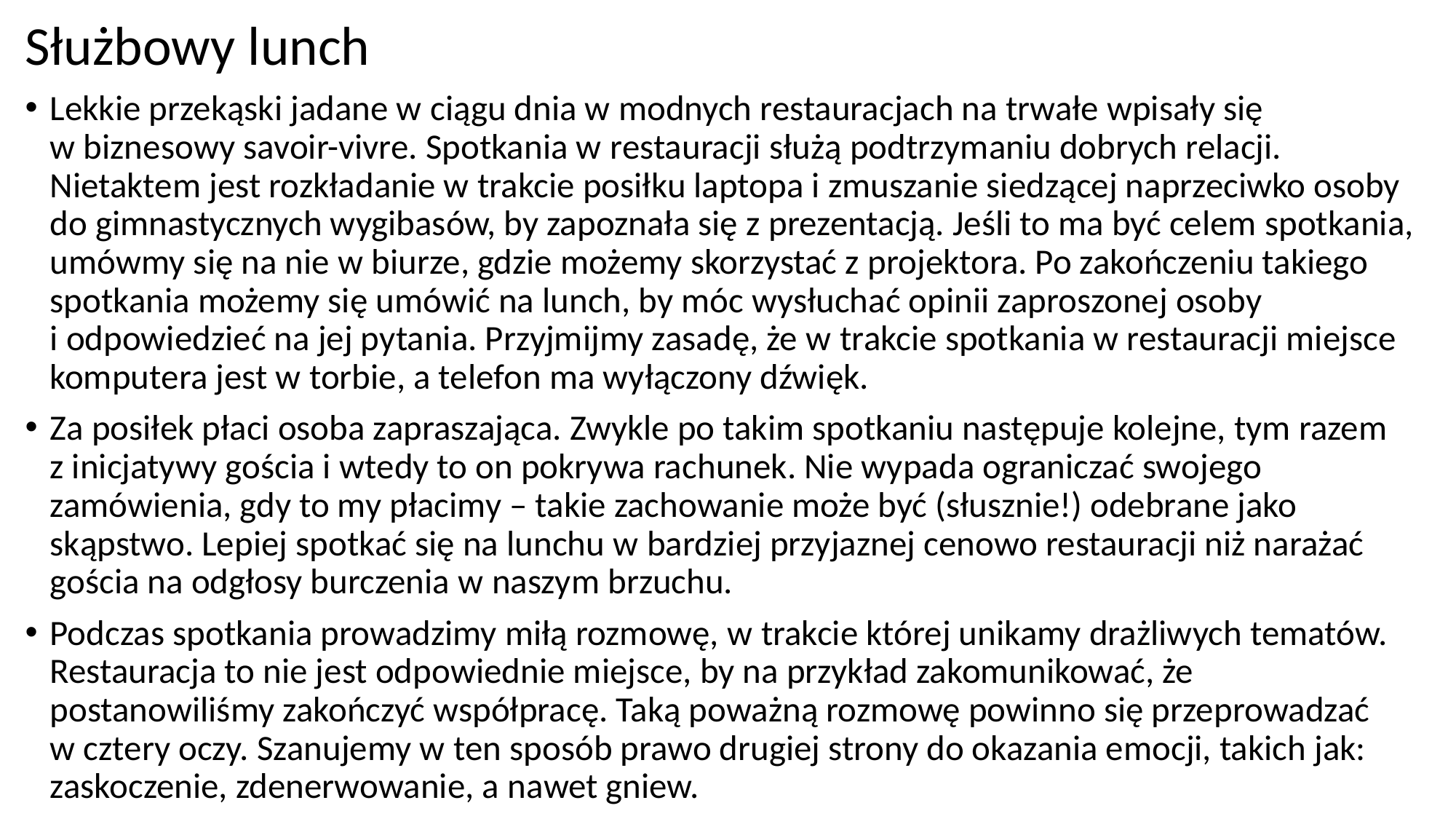

Służbowy lunch
Lekkie przekąski jadane w ciągu dnia w modnych restauracjach na trwałe wpisały się w biznesowy savoir-vivre. Spotkania w restauracji służą podtrzymaniu dobrych relacji. Nietaktem jest rozkładanie w trakcie posiłku laptopa i zmuszanie siedzącej naprzeciwko osoby do gimnastycznych wygibasów, by zapoznała się z prezentacją. Jeśli to ma być celem spotkania, umówmy się na nie w biurze, gdzie możemy skorzystać z projektora. Po zakończeniu takiego spotkania możemy się umówić na lunch, by móc wysłuchać opinii zaproszonej osoby i odpowiedzieć na jej pytania. Przyjmijmy zasadę, że w trakcie spotkania w restauracji miejsce komputera jest w torbie, a telefon ma wyłączony dźwięk.
Za posiłek płaci osoba zapraszająca. Zwykle po takim spotkaniu następuje kolejne, tym razem z inicjatywy gościa i wtedy to on pokrywa rachunek. Nie wypada ograniczać swojego zamówienia, gdy to my płacimy – takie zachowanie może być (słusznie!) odebrane jako skąpstwo. Lepiej spotkać się na lunchu w bardziej przyjaznej cenowo restauracji niż narażać gościa na odgłosy burczenia w naszym brzuchu.
Podczas spotkania prowadzimy miłą rozmowę, w trakcie której unikamy drażliwych tematów. Restauracja to nie jest odpowiednie miejsce, by na przykład zakomunikować, że postanowiliśmy zakończyć współpracę. Taką poważną rozmowę powinno się przeprowadzać w cztery oczy. Szanujemy w ten sposób prawo drugiej strony do okazania emocji, takich jak: zaskoczenie, zdenerwowanie, a nawet gniew.